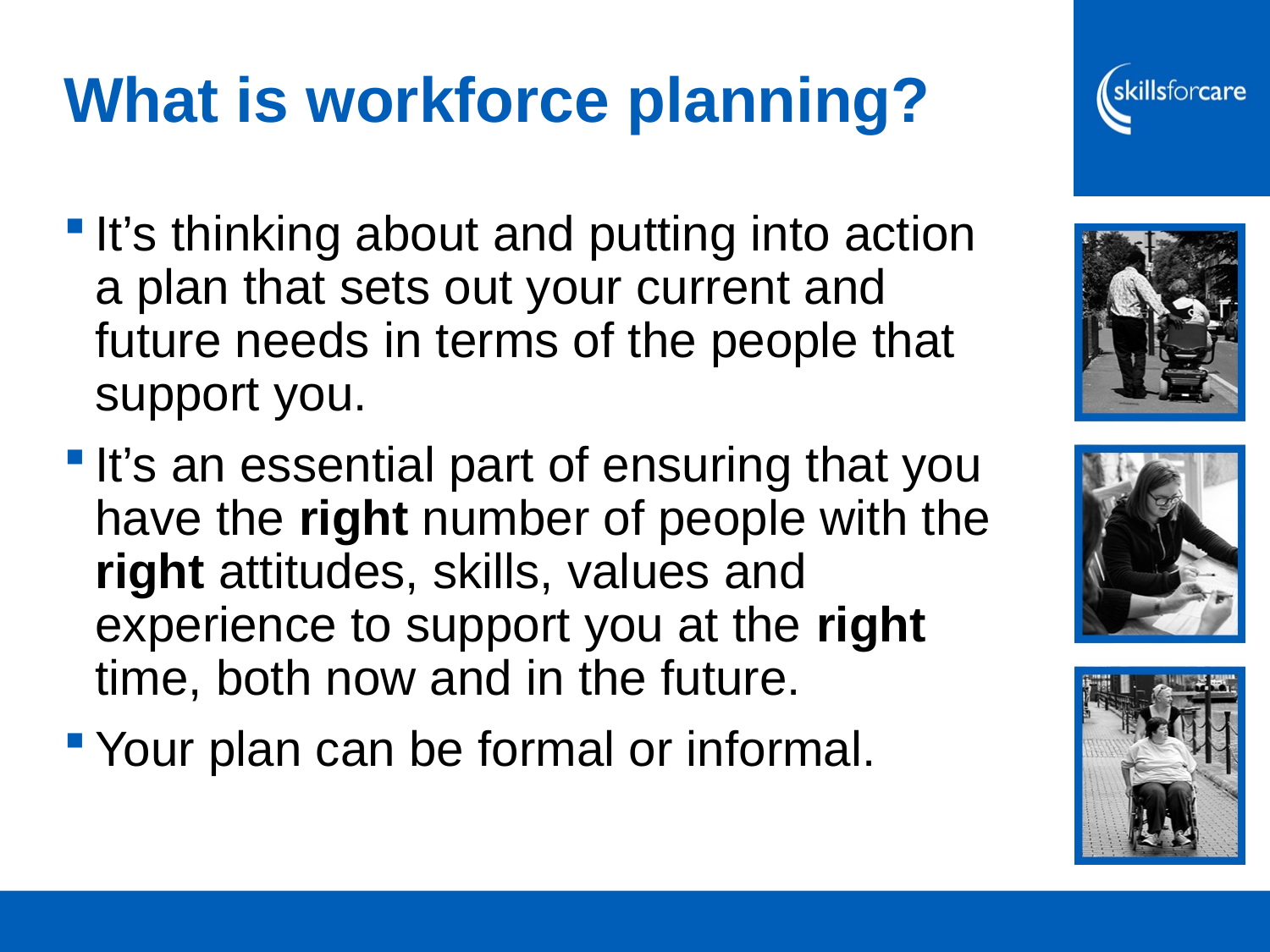

# What is workforce planning?
It’s thinking about and putting into action a plan that sets out your current and future needs in terms of the people that support you.
It’s an essential part of ensuring that you have the right number of people with the right attitudes, skills, values and experience to support you at the right time, both now and in the future.
Your plan can be formal or informal.